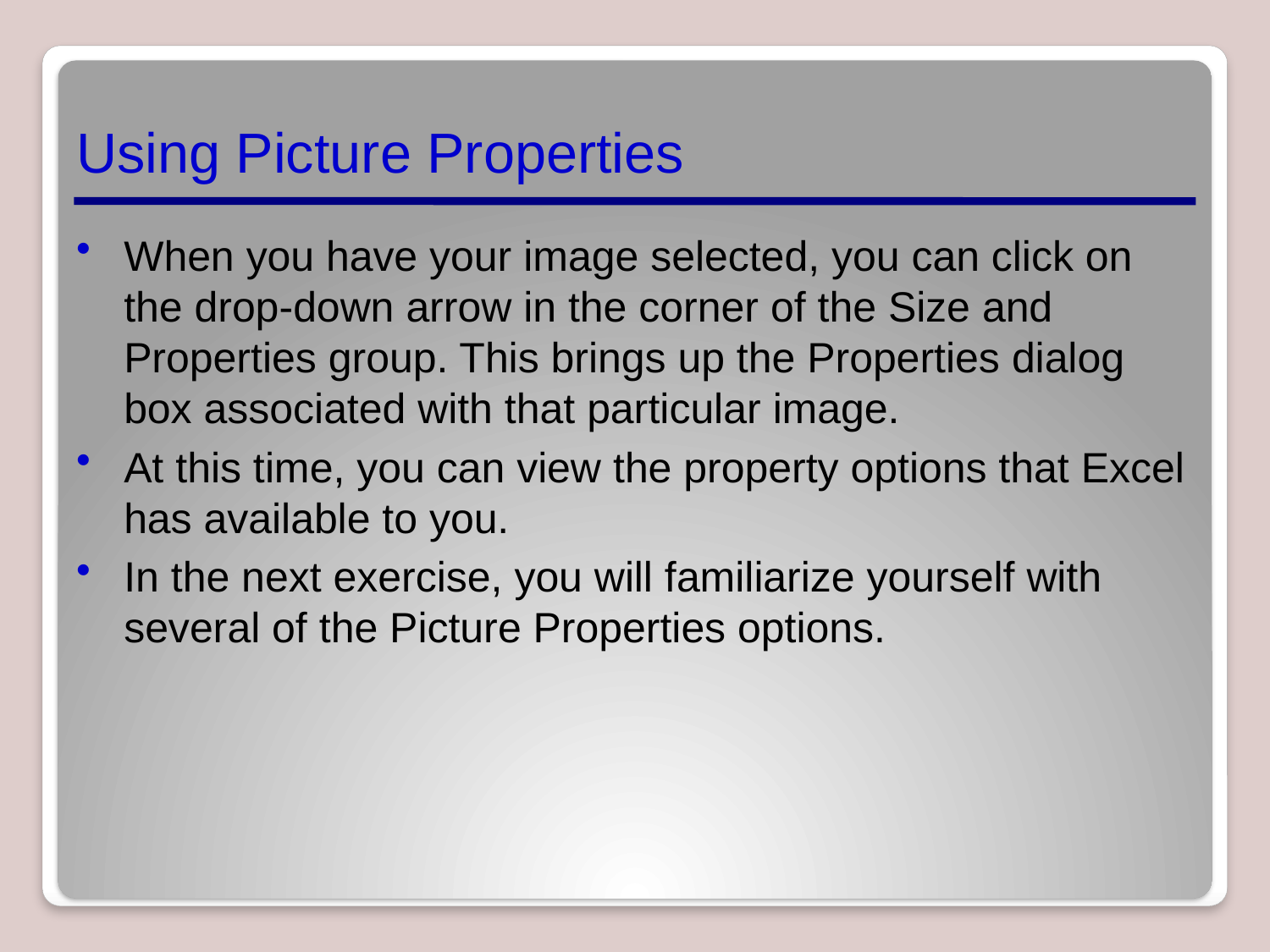

# Using Picture Properties
When you have your image selected, you can click on the drop-down arrow in the corner of the Size and Properties group. This brings up the Properties dialog box associated with that particular image.
At this time, you can view the property options that Excel has available to you.
In the next exercise, you will familiarize yourself with several of the Picture Properties options.